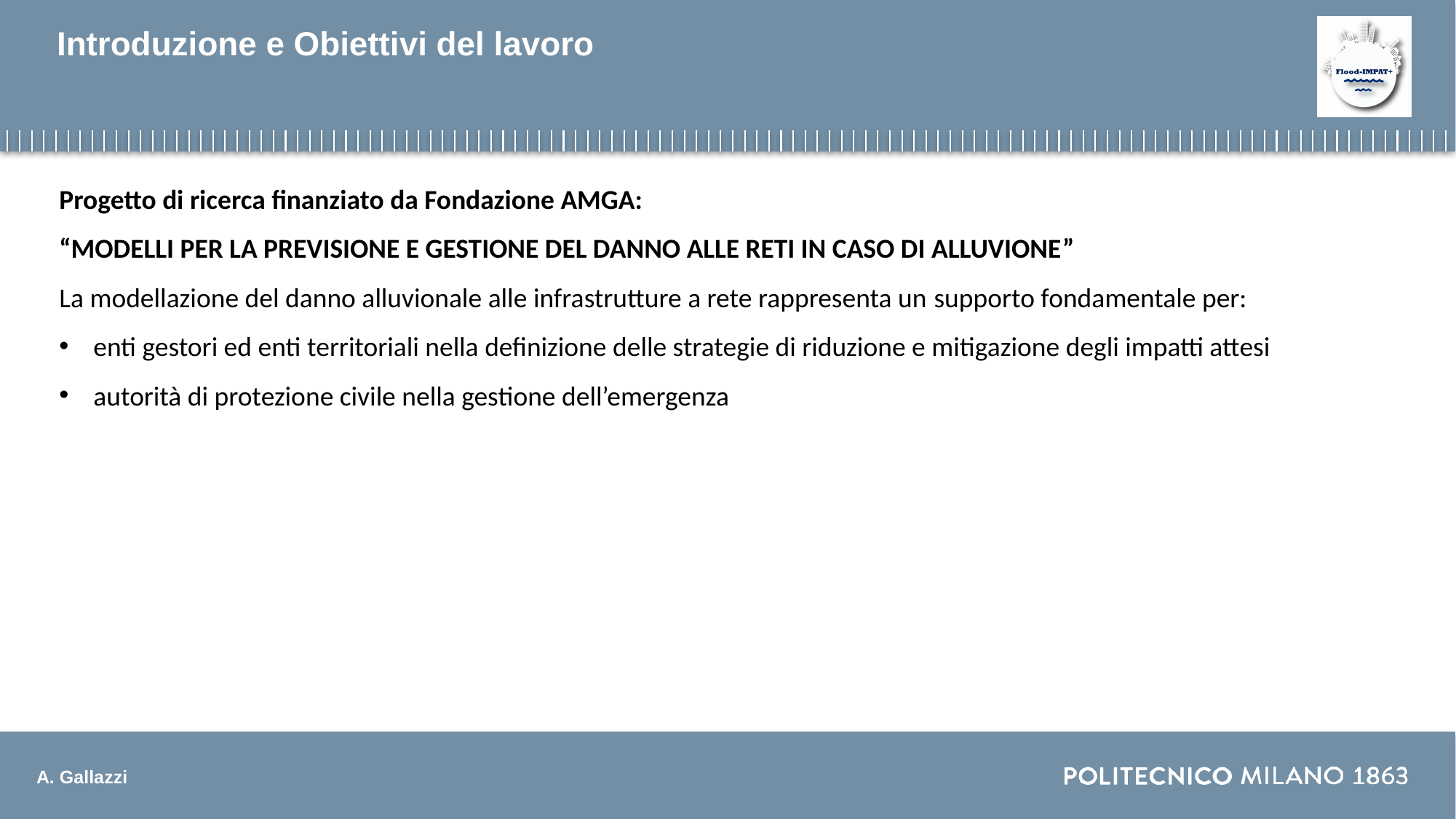

# Introduzione e Obiettivi del lavoro
Progetto di ricerca finanziato da Fondazione AMGA:
“MODELLI PER LA PREVISIONE E GESTIONE DEL DANNO ALLE RETI IN CASO DI ALLUVIONE”
La modellazione del danno alluvionale alle infrastrutture a rete rappresenta un supporto fondamentale per:
enti gestori ed enti territoriali nella definizione delle strategie di riduzione e mitigazione degli impatti attesi
autorità di protezione civile nella gestione dell’emergenza